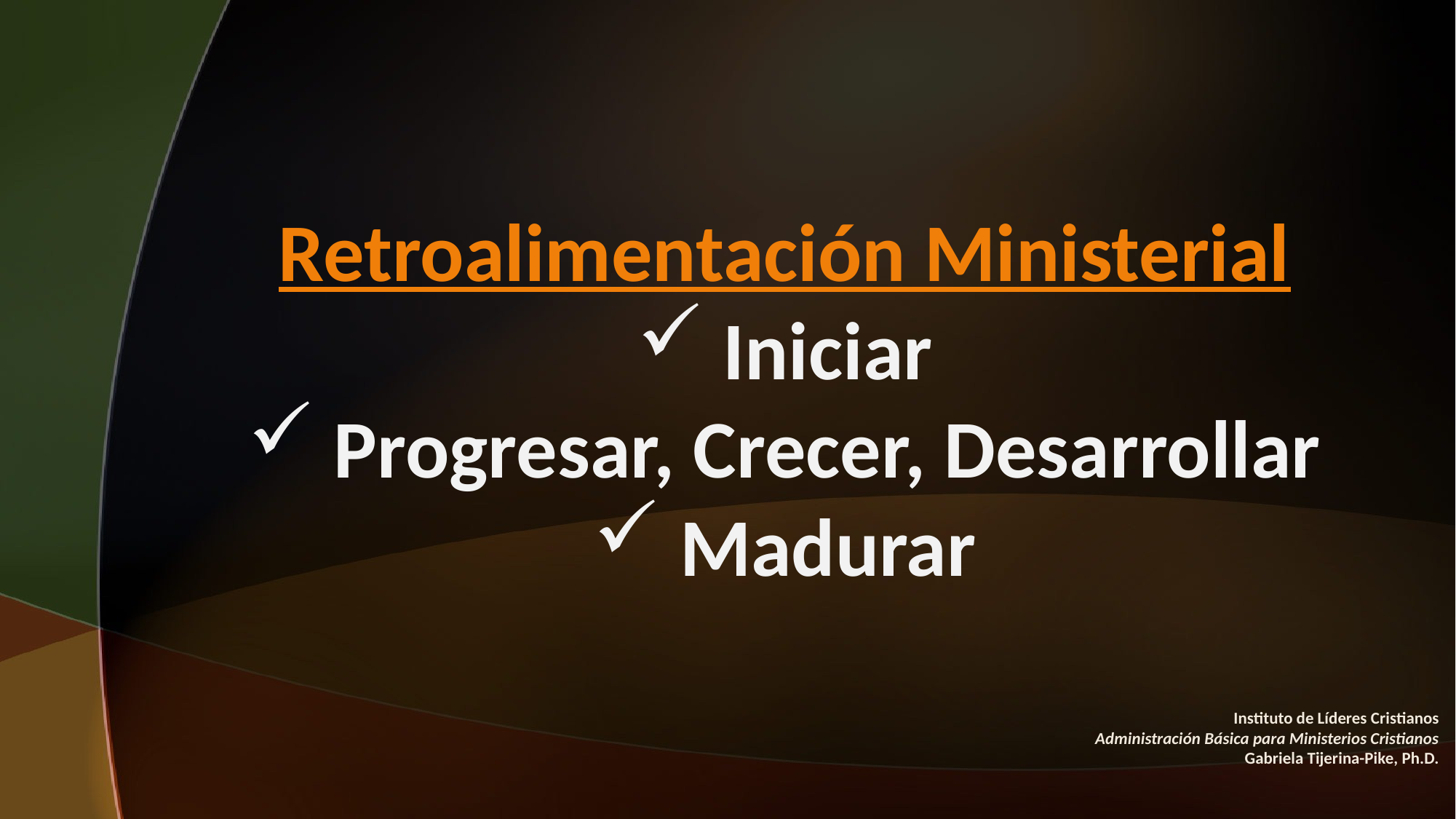

Retroalimentación Ministerial
 Iniciar
 Progresar, Crecer, Desarrollar
 Madurar
Instituto de Líderes Cristianos
Administración Básica para Ministerios Cristianos
Gabriela Tijerina-Pike, Ph.D.